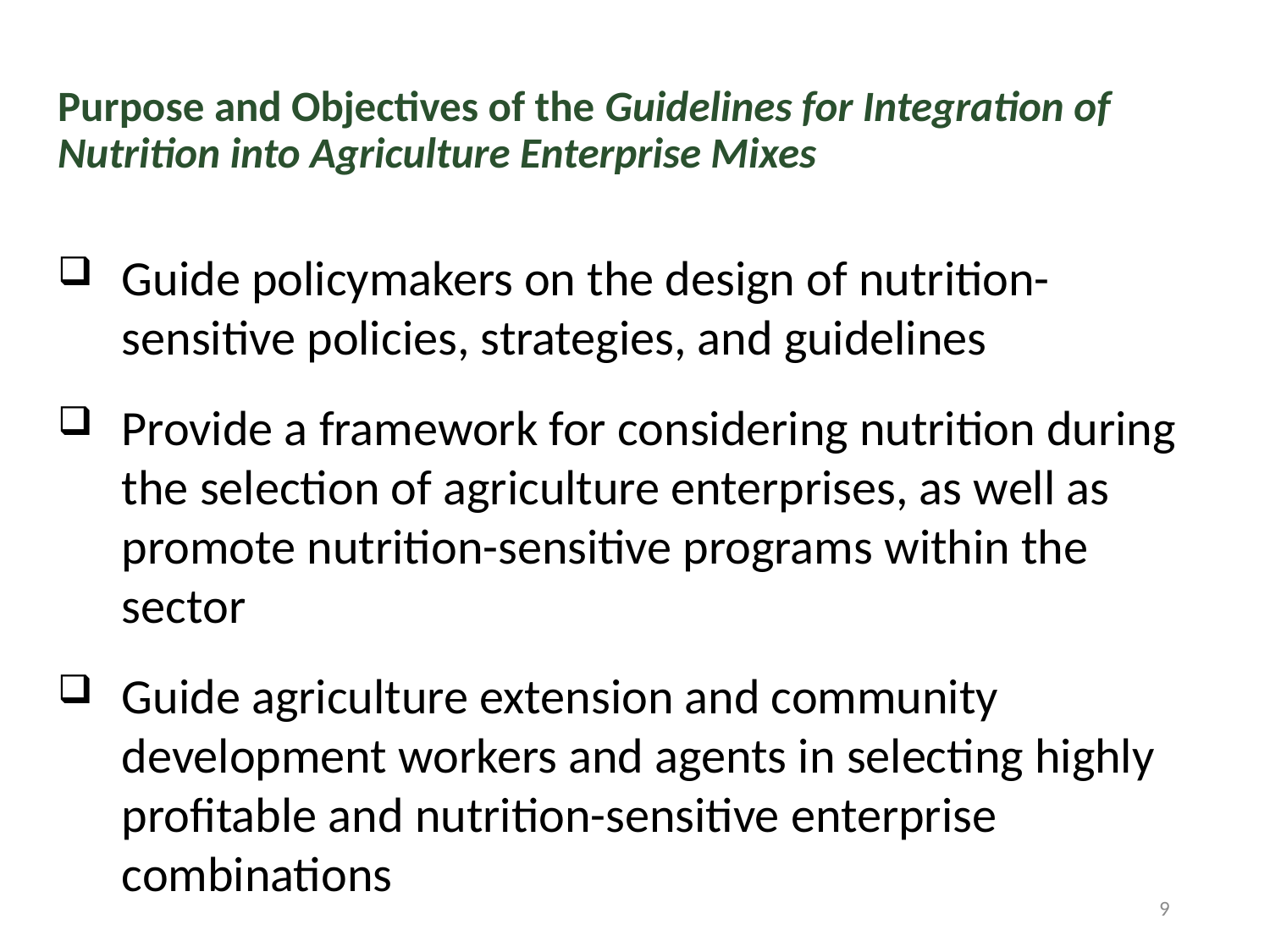

# Purpose and Objectives of the Guidelines for Integration of Nutrition into Agriculture Enterprise Mixes
Guide policymakers on the design of nutrition-sensitive policies, strategies, and guidelines
Provide a framework for considering nutrition during the selection of agriculture enterprises, as well as promote nutrition-sensitive programs within the sector
Guide agriculture extension and community development workers and agents in selecting highly profitable and nutrition-sensitive enterprise combinations
9